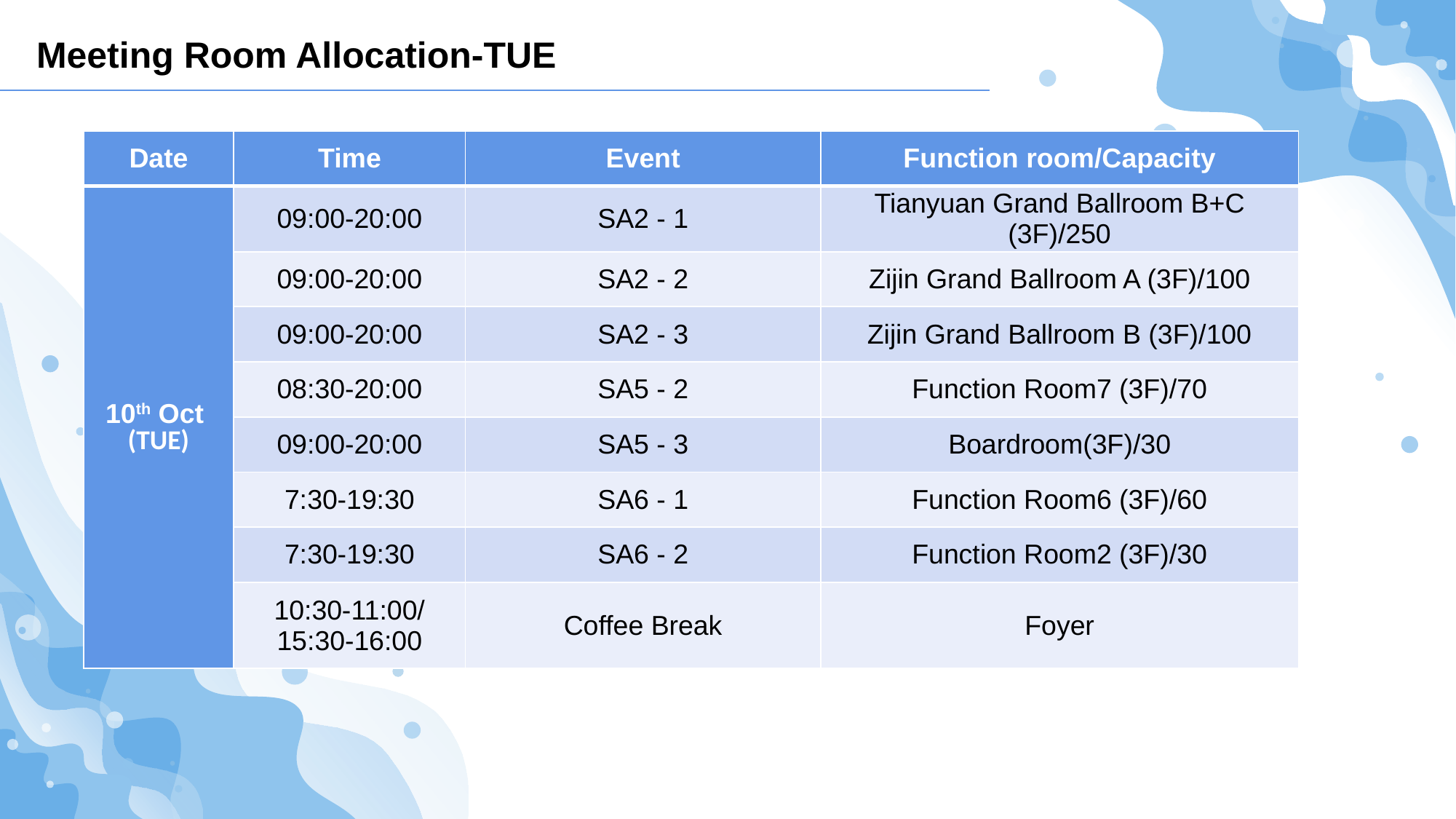

Meeting Room Allocation-TUE
| Date | Time | Event | Function room/Capacity |
| --- | --- | --- | --- |
| 10th Oct  (TUE) | 09:00-20:00 | SA2 - 1 | Tianyuan Grand Ballroom B+C (3F)/250 |
|  | 09:00-20:00 | SA2 - 2 | Zijin Grand Ballroom A (3F)/100 |
|  | 09:00-20:00 | SA2 - 3 | Zijin Grand Ballroom B (3F)/100 |
|  | 08:30-20:00 | SA5 - 2 | Function Room7 (3F)/70 |
|  | 09:00-20:00 | SA5 - 3 | Boardroom(3F)/30 |
|  | 7:30-19:30 | SA6 - 1 | Function Room6 (3F)/60 |
|  | 7:30-19:30 | SA6 - 2 | Function Room2 (3F)/30 |
|  | 10:30-11:00/ 15:30-16:00 | Coffee Break | Foyer |